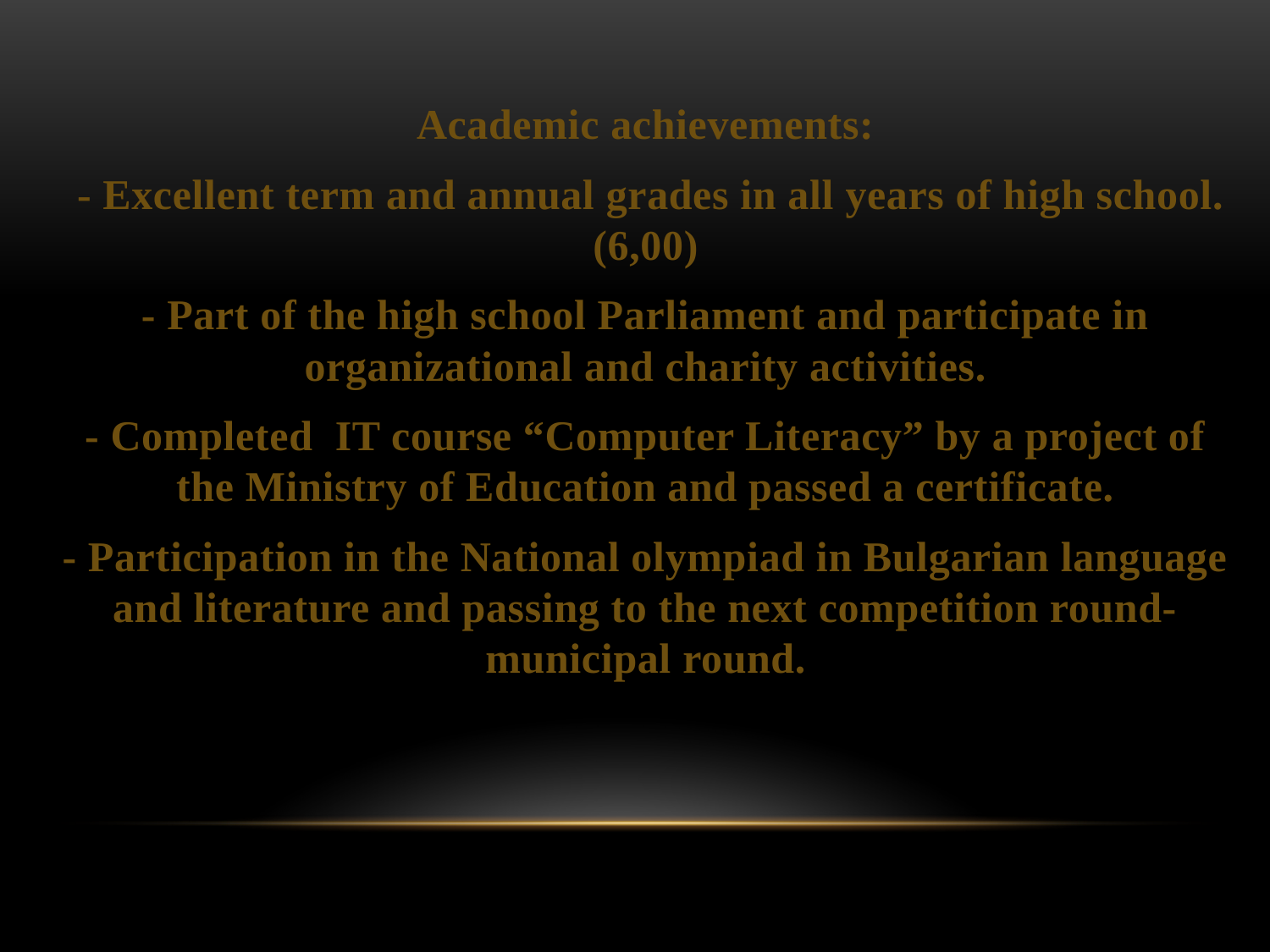

Academic achievements:
 - Excellent term and annual grades in all years of high school. (6,00)
- Part of the high school Parliament and participate in organizational and charity activities.
- Completed  IT course “Computer Literacy” by a project of the Ministry of Education and passed a certificate.
- Participation in the National olympiad in Bulgarian language and literature and passing to the next competition round-municipal round.